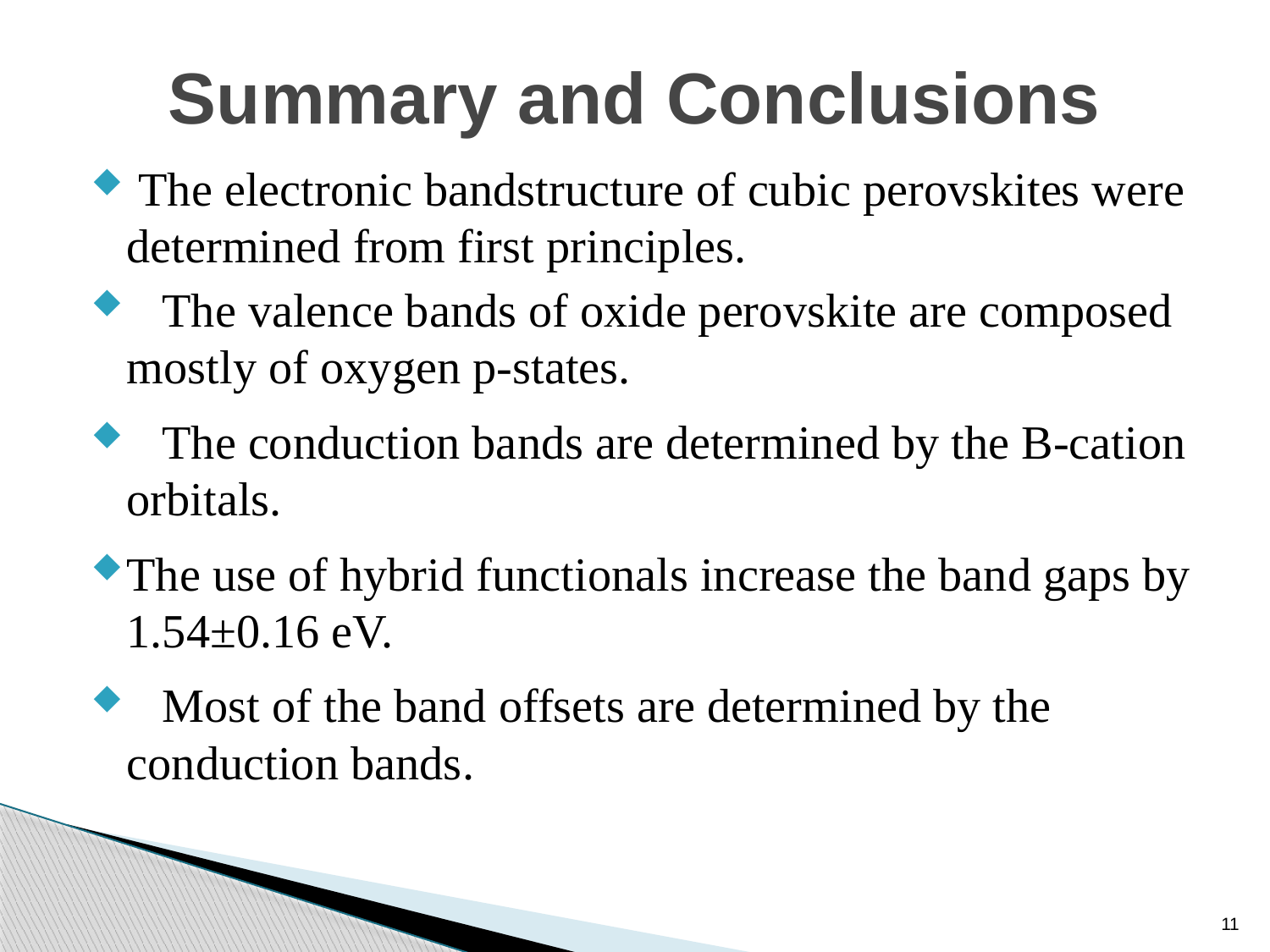

# Summary and Conclusions
 The electronic bandstructure of cubic perovskites were determined from first principles.
   The valence bands of oxide perovskite are composed mostly of oxygen p-states.
   The conduction bands are determined by the B-cation orbitals.
The use of hybrid functionals increase the band gaps by 1.54±0.16 eV.
   Most of the band offsets are determined by the conduction bands.
11